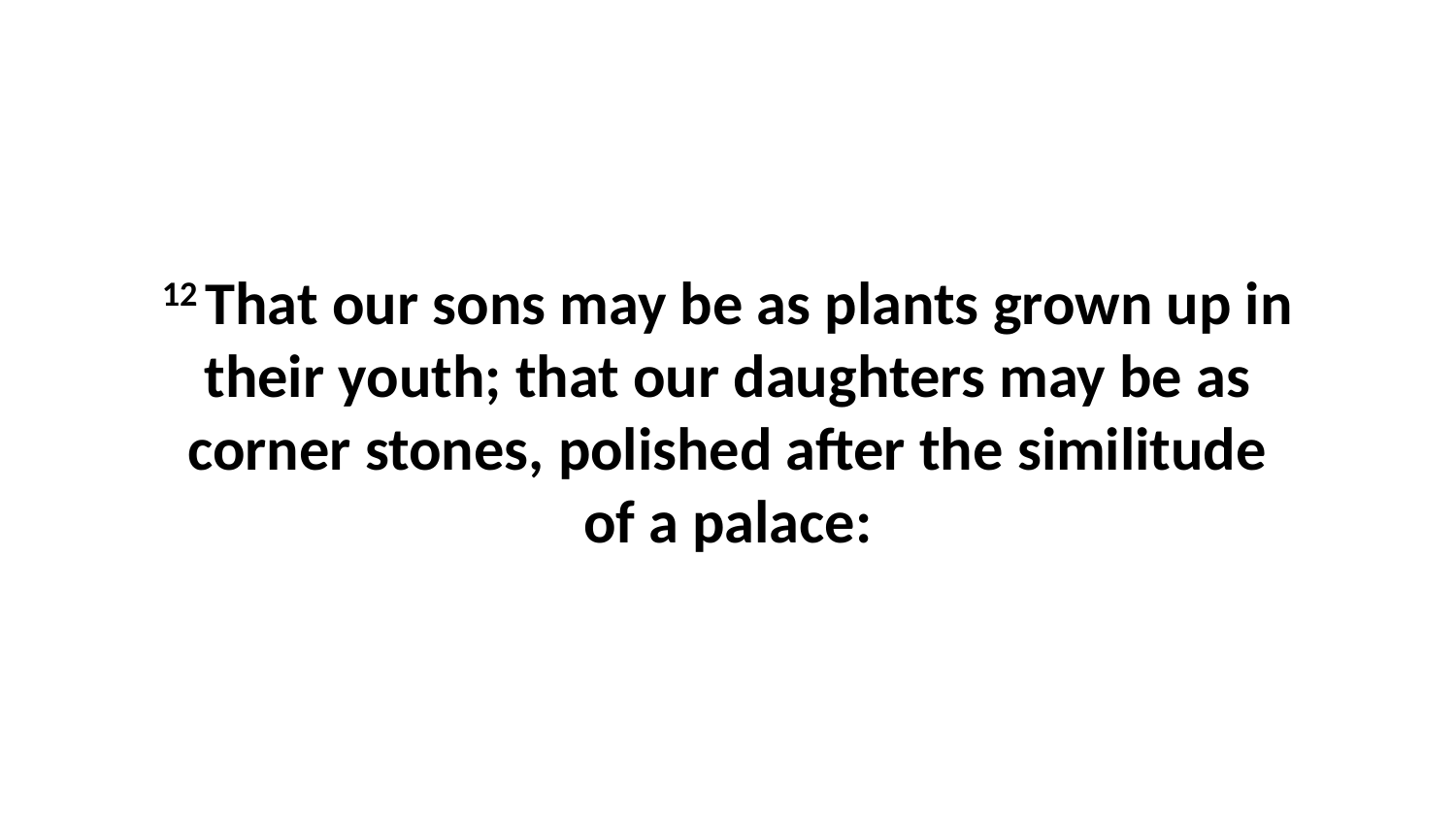

12 That our sons may be as plants grown up in their youth; that our daughters may be as corner stones, polished after the similitude of a palace: